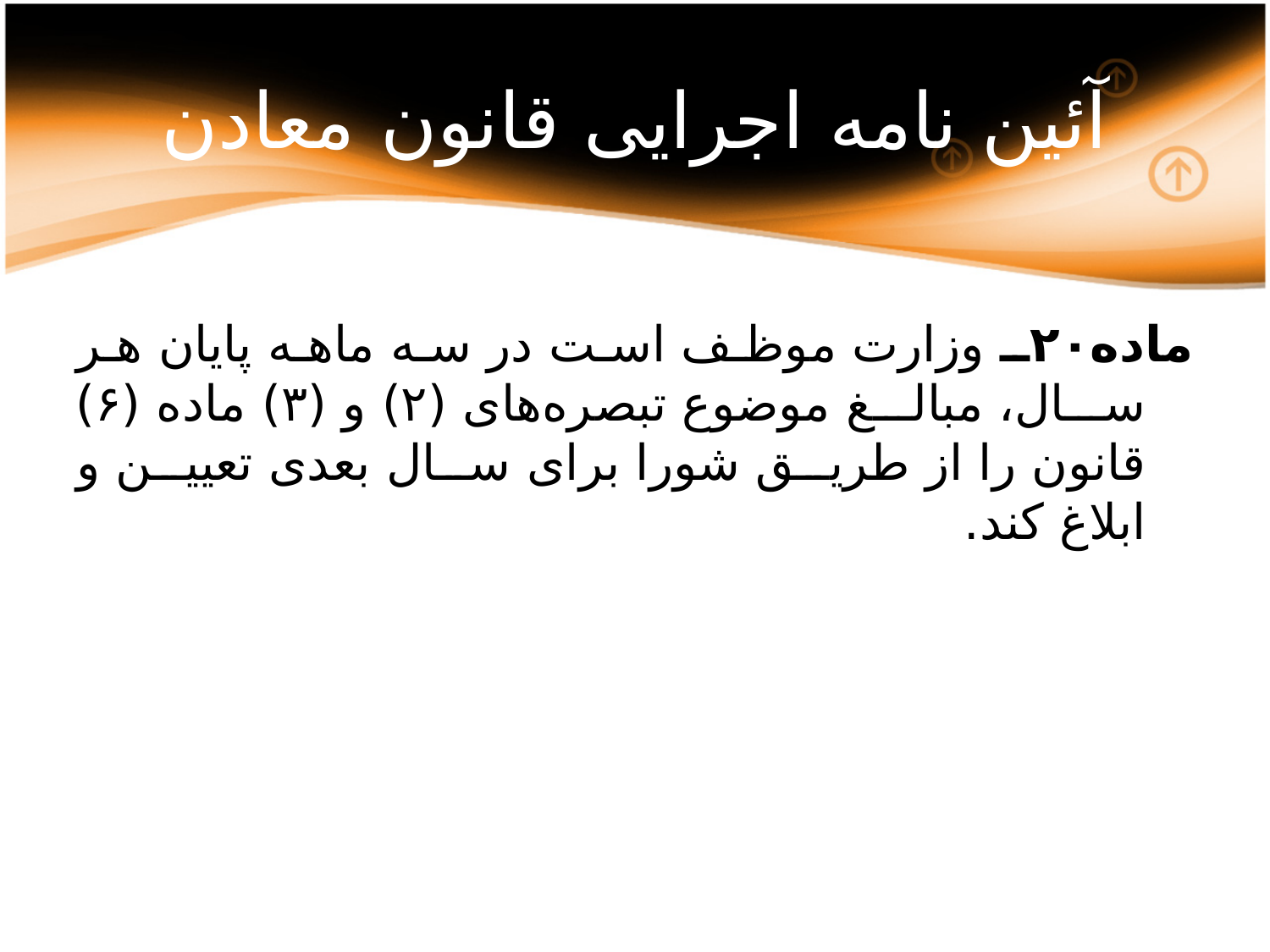

# آئین نامه اجرایی قانون معادن
ماده۲۰ـ وزارت موظف است در سه ماهه پایان هر سال، مبالغ موضوع تبصره‌های (۲) و (۳) ماده (۶) قانون را از طریق شورا برای سال بعدی تعیین و ابلاغ کند.